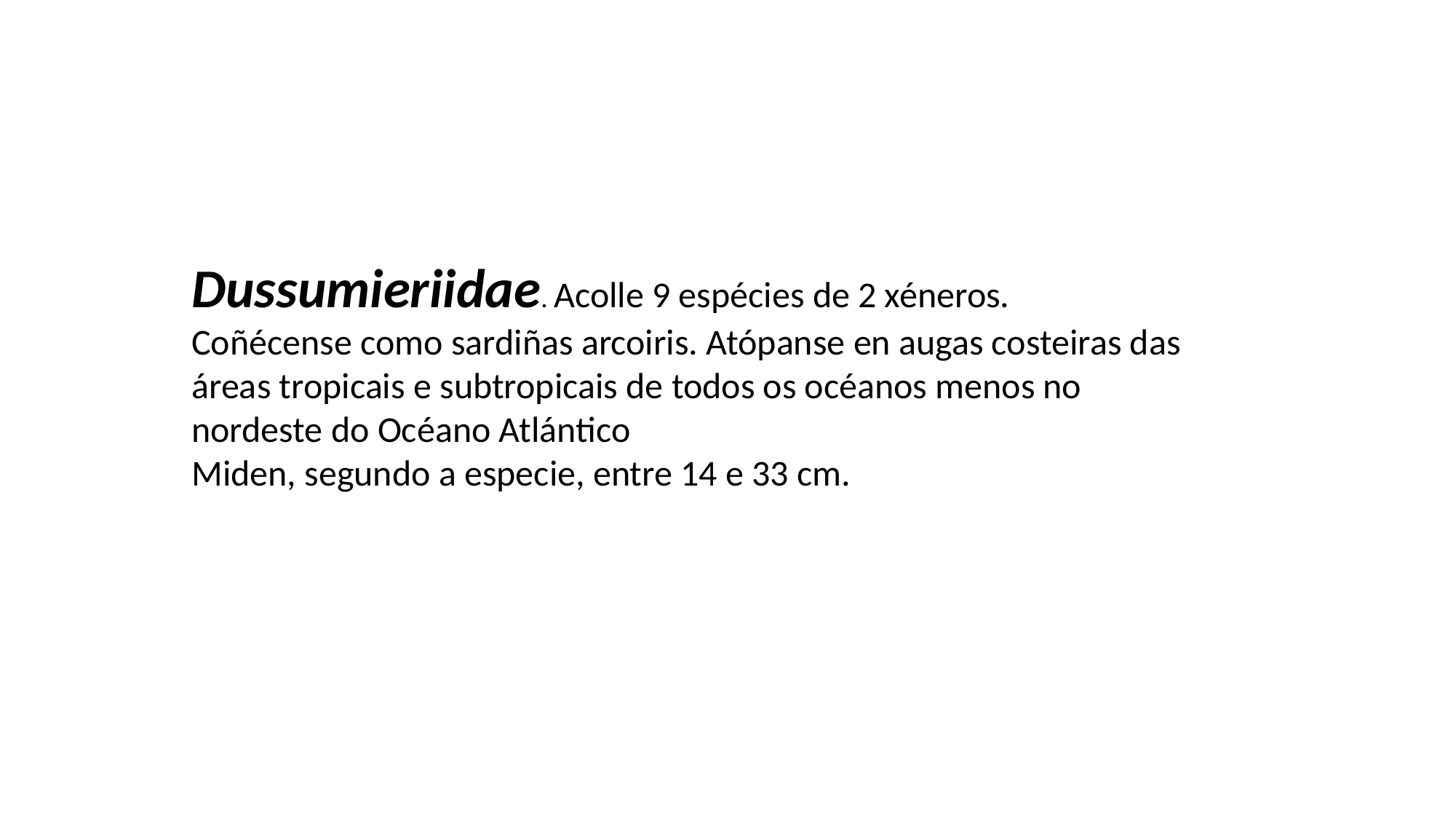

Dussumieriidae. Acolle 9 espécies de 2 xéneros.
Coñécense como sardiñas arcoiris. Atópanse en augas costeiras das áreas tropicais e subtropicais de todos os océanos menos no nordeste do Océano Atlántico
Miden, segundo a especie, entre 14 e 33 cm.